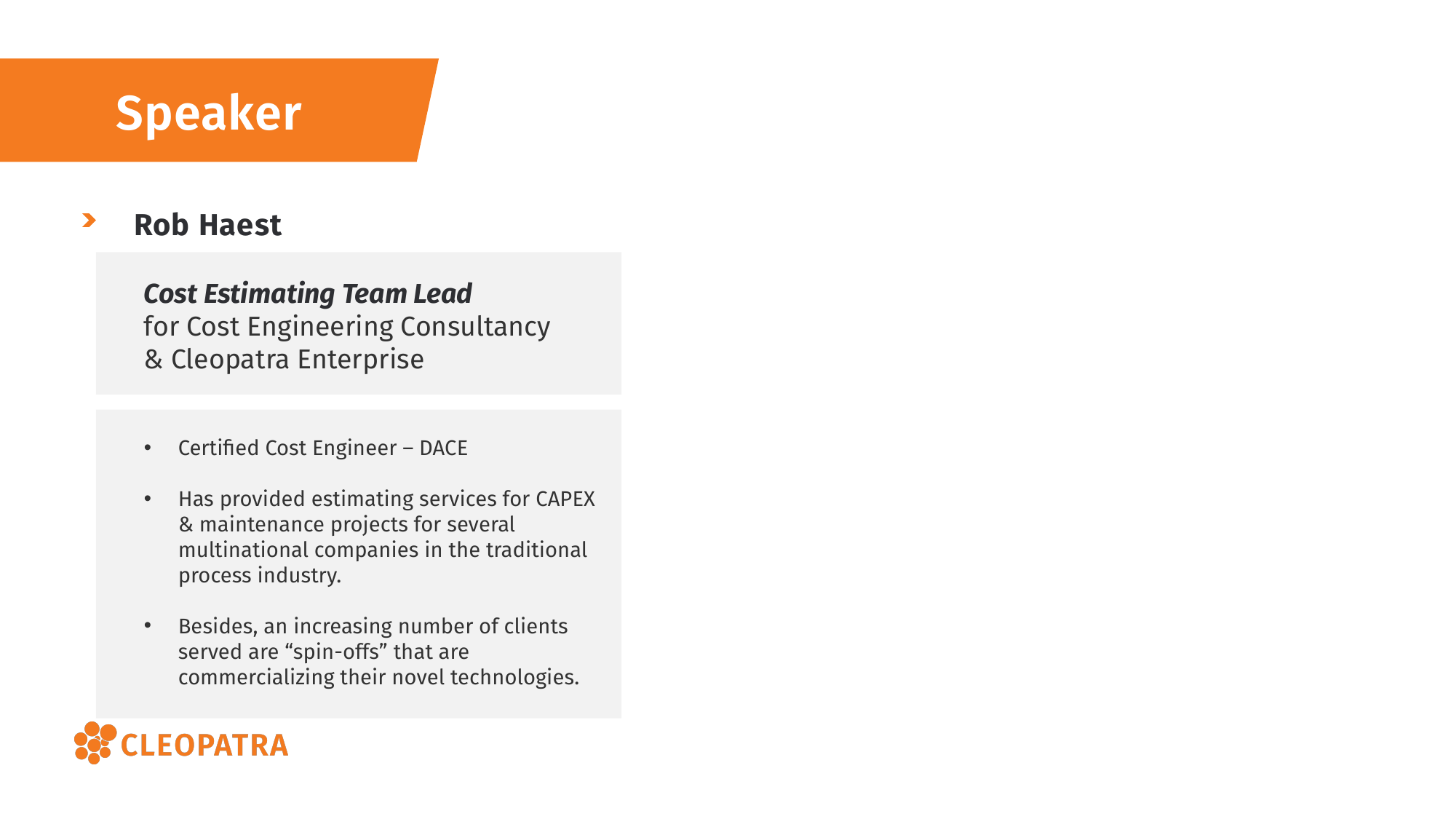

Speaker
Rob Haest

Cost Estimating Team Lead
for Cost Engineering Consultancy & Cleopatra Enterprise

Certified Cost Engineer – DACE

Has provided estimating services for CAPEX & maintenance projects for several multinational companies in the traditional process industry.

Besides, an increasing number of clients served are “spin-offs” that are commercializing their novel technologies.